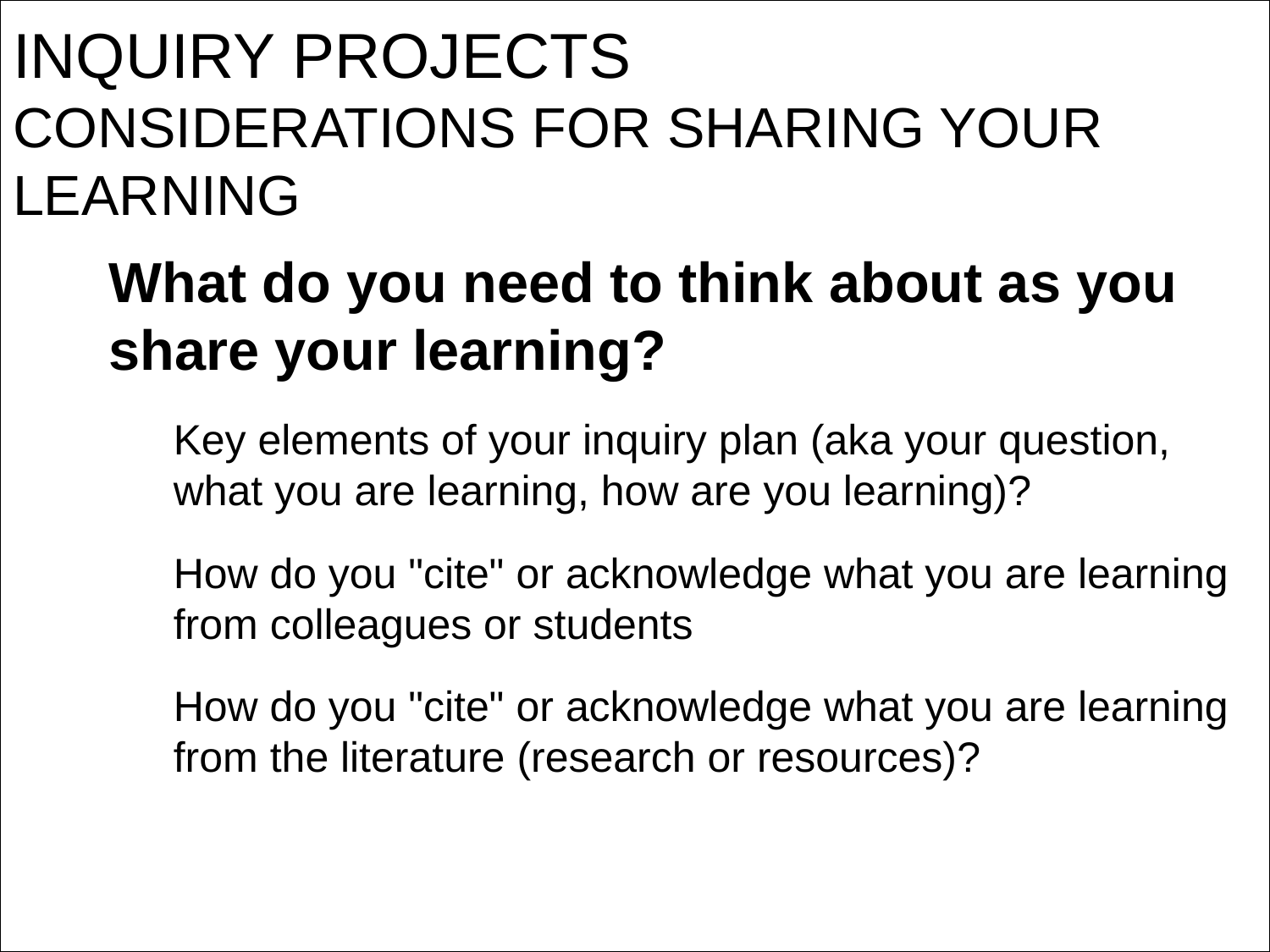

Inquiry Projects
Considerations for Sharing Your Learning
What do you need to think about as you share your learning?
Key elements of your inquiry plan (aka your question, what you are learning, how are you learning)?
How do you "cite" or acknowledge what you are learning from colleagues or students
How do you "cite" or acknowledge what you are learning from the literature (research or resources)?